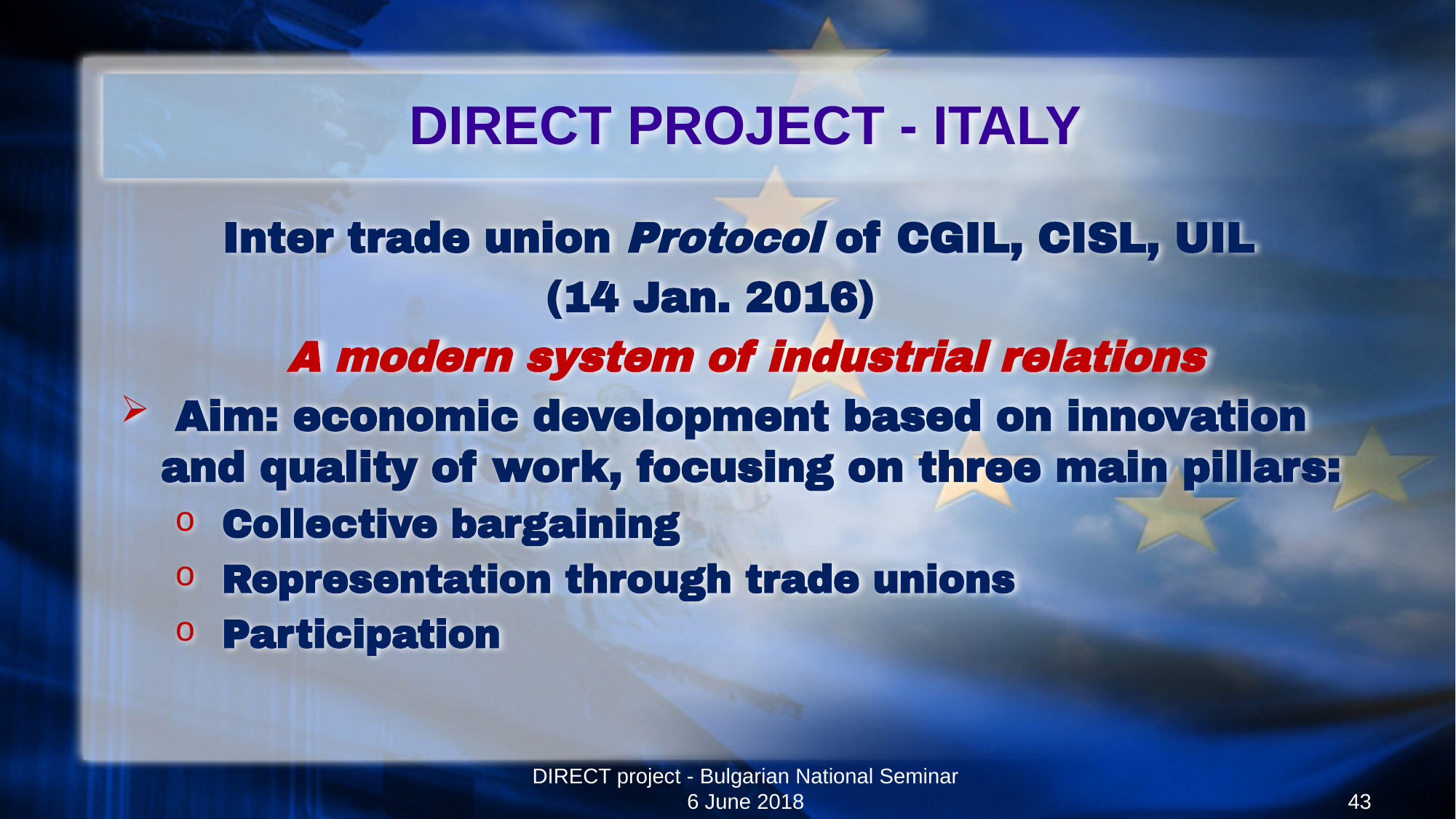

# DIRECT PROJECT - ITALY
Inter trade union Protocol of CGIL, CISL, UIL
(14 Jan. 2016)
A modern system of industrial relations
 Aim: economic development based on innovation and quality of work, focusing on three main pillars:
 Collective bargaining
 Representation through trade unions
 Participation
DIRECT project - Bulgarian National Seminar 6 June 2018
43